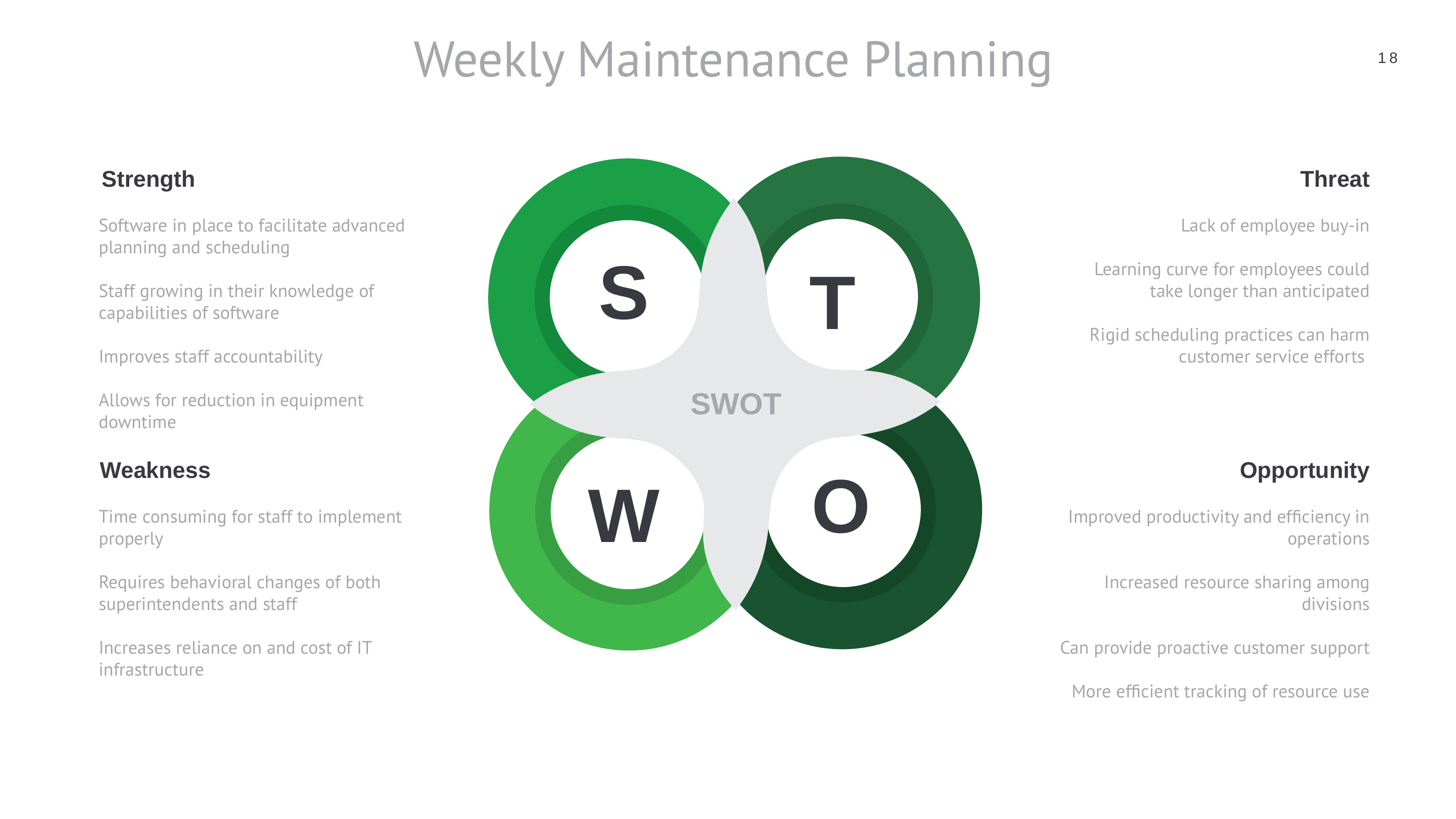

Weekly Maintenance Planning
18

S

SWOT

W
T

O
Strength
Software in place to facilitate advanced planning and scheduling

Staff growing in their knowledge of capabilities of software

Improves staff accountability

Allows for reduction in equipment downtime
Weakness
Time consuming for staff to implement properly
Requires behavioral changes of both superintendents and staff
Increases reliance on and cost of IT infrastructure
Threat
Lack of employee buy-in

Learning curve for employees could take longer than anticipated

Rigid scheduling practices can harm customer service efforts

Opportunity
Improved productivity and efficiency in operations

Increased resource sharing among divisions

Can provide proactive customer support

More efficient tracking of resource use